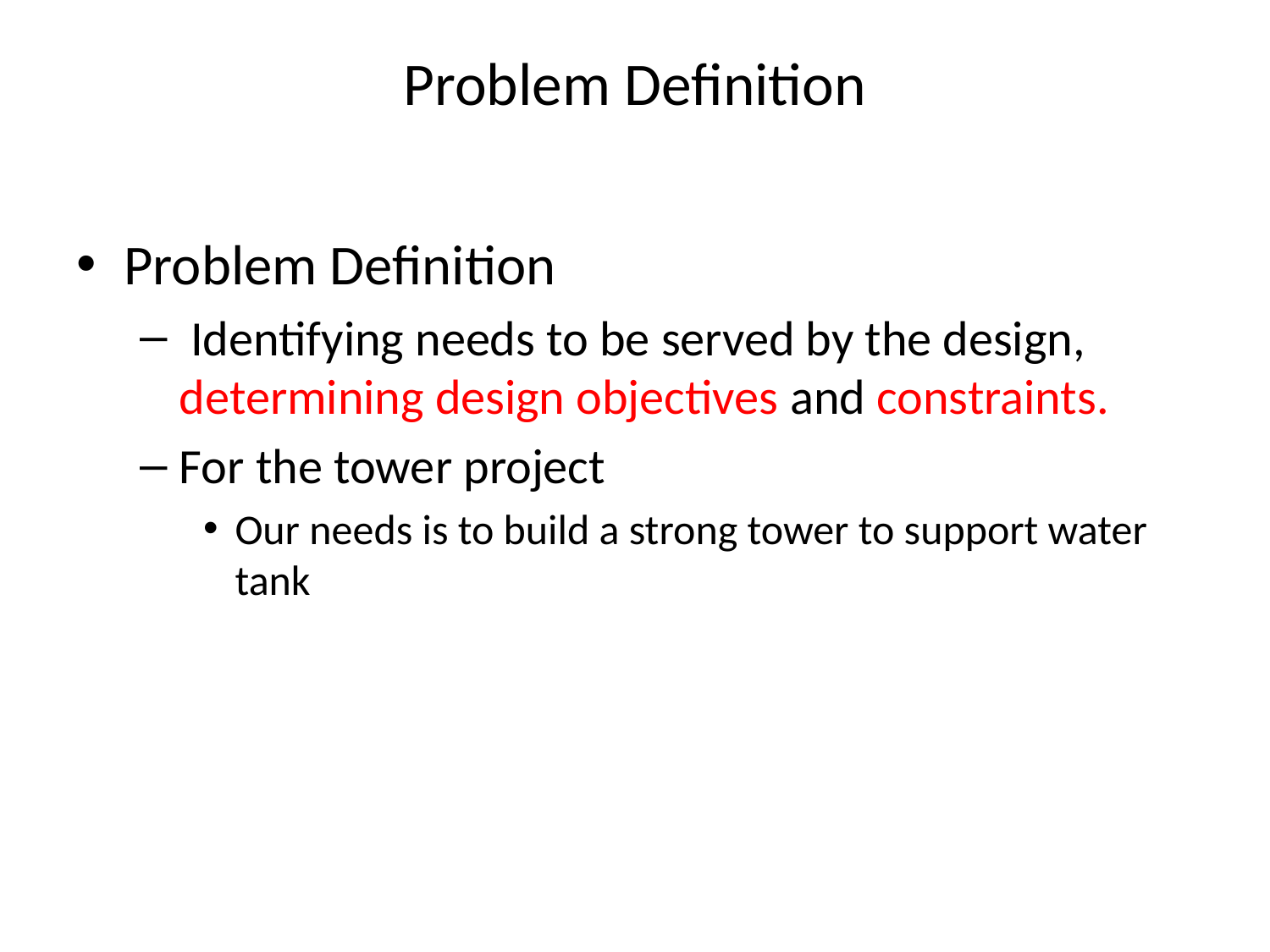

# Problem Definition
Problem Definition
 Identifying needs to be served by the design, determining design objectives and constraints.
For the tower project
Our needs is to build a strong tower to support water tank